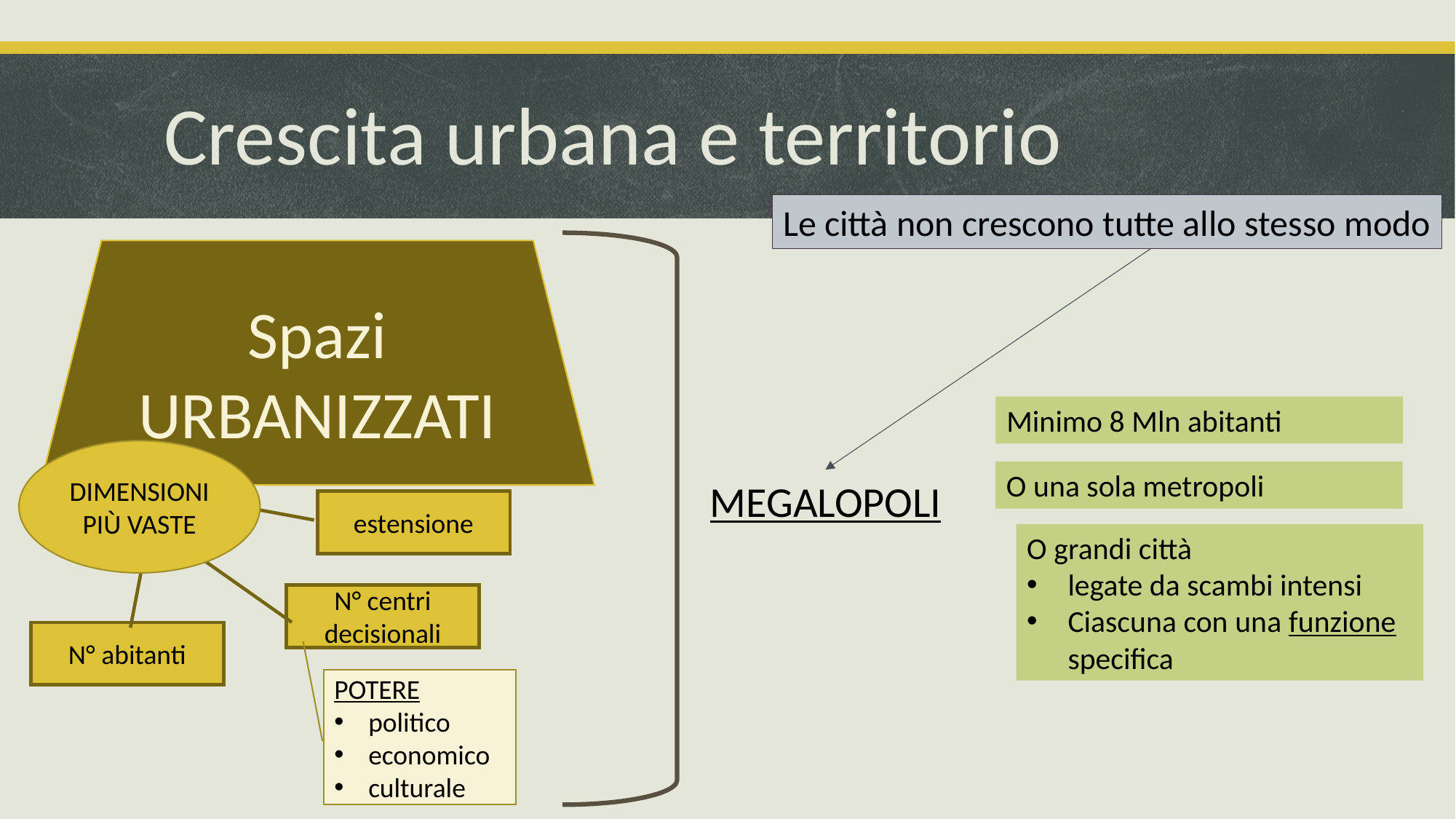

# Crescita urbana e territorio
Le città non crescono tutte allo stesso modo

Spazi URBANIZZATI
Minimo 8 Mln abitanti
DIMENSIONI PIÙ VASTE
O una sola metropoli
MEGALOPOLI
estensione
O grandi città
legate da scambi intensi
Ciascuna con una funzione specifica
N° centri decisionali
N° abitanti
POTERE
politico
economico
culturale